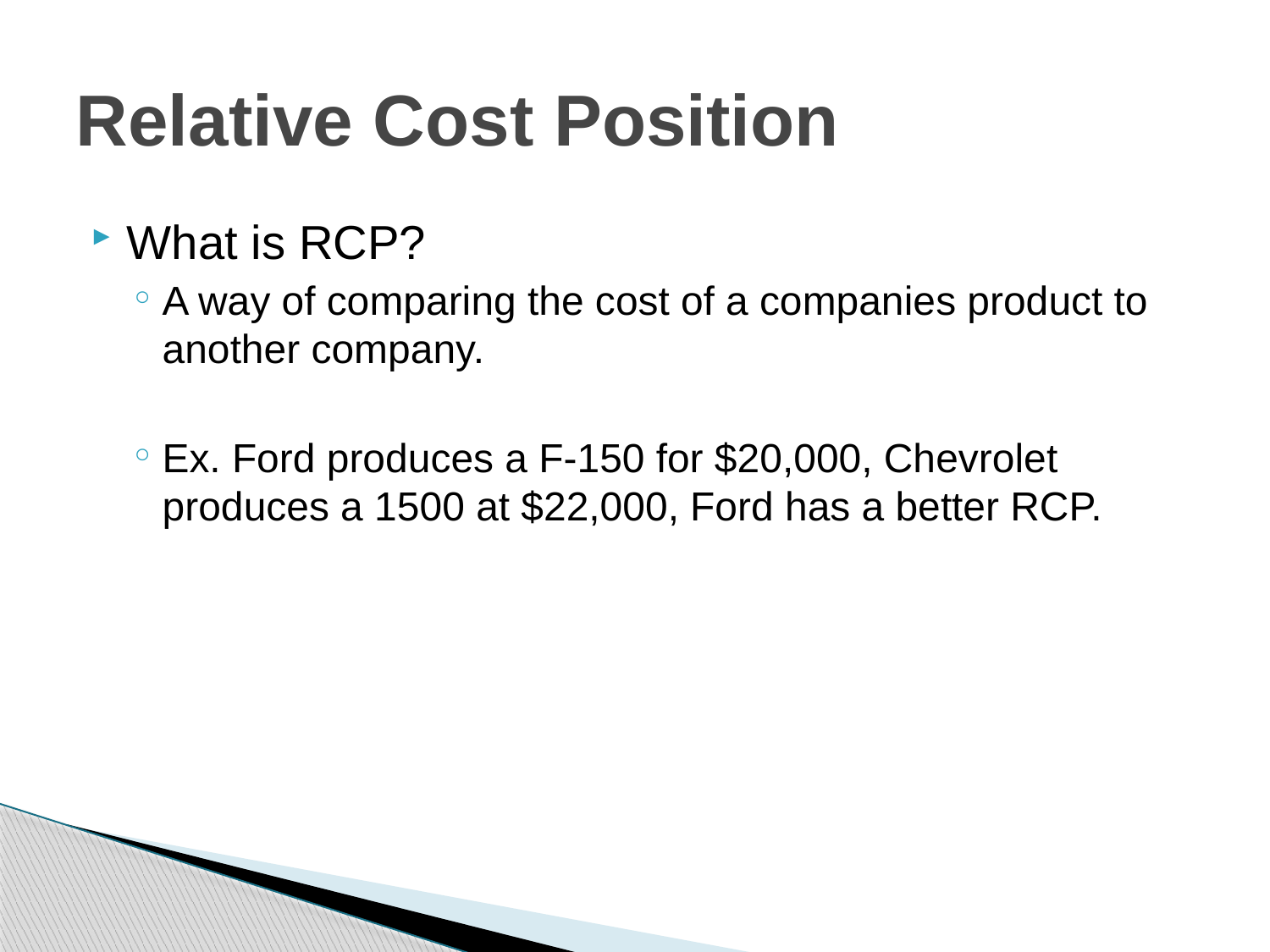

# Relative Cost Position
What is RCP?
A way of comparing the cost of a companies product to another company.

Ex. Ford produces a F-150 for $20,000, Chevrolet produces a 1500 at $22,000, Ford has a better RCP.